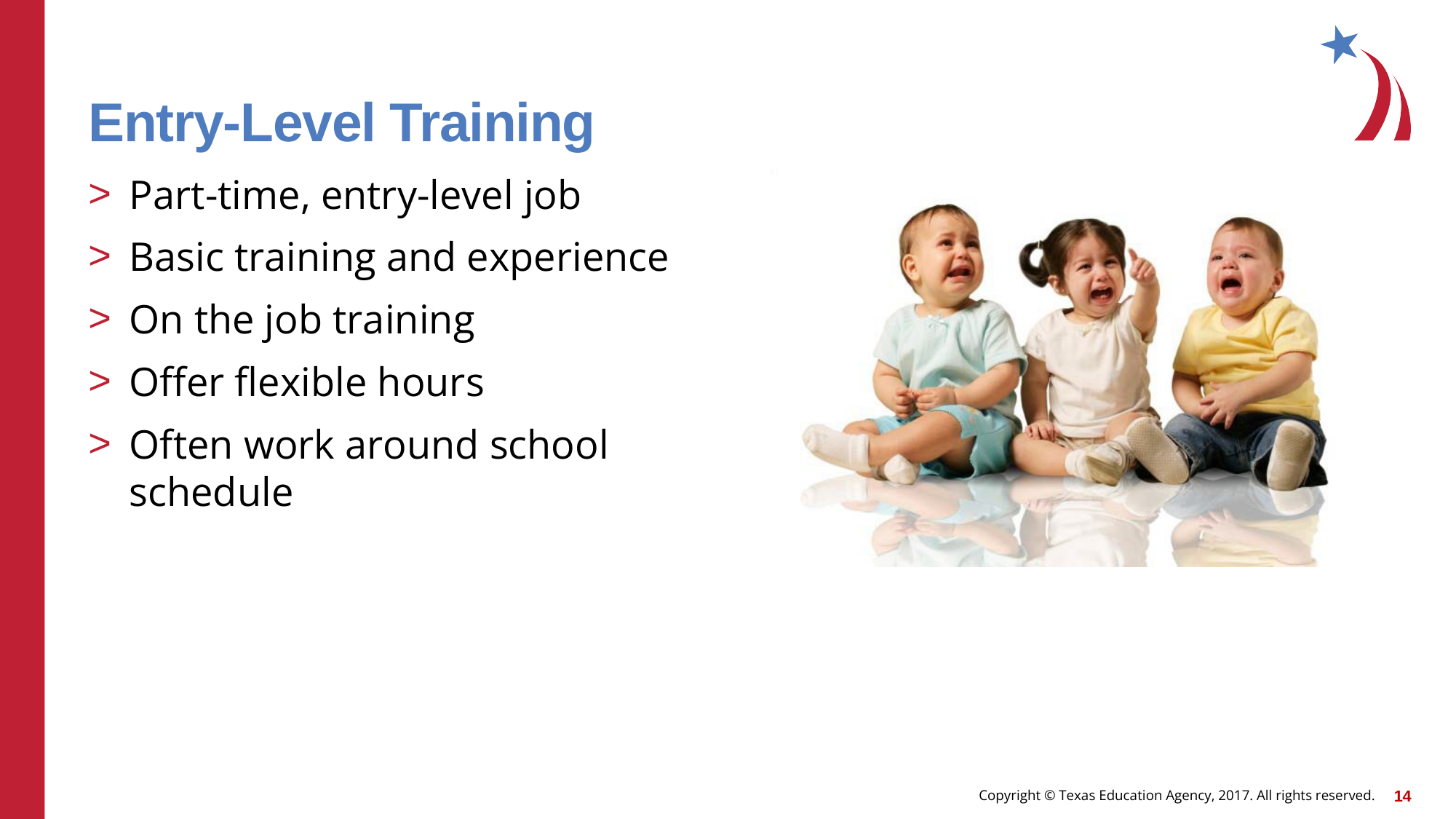

# Entry-Level Training
Part-time, entry-level job
Basic training and experience
On the job training
Offer flexible hours
Often work around school schedule